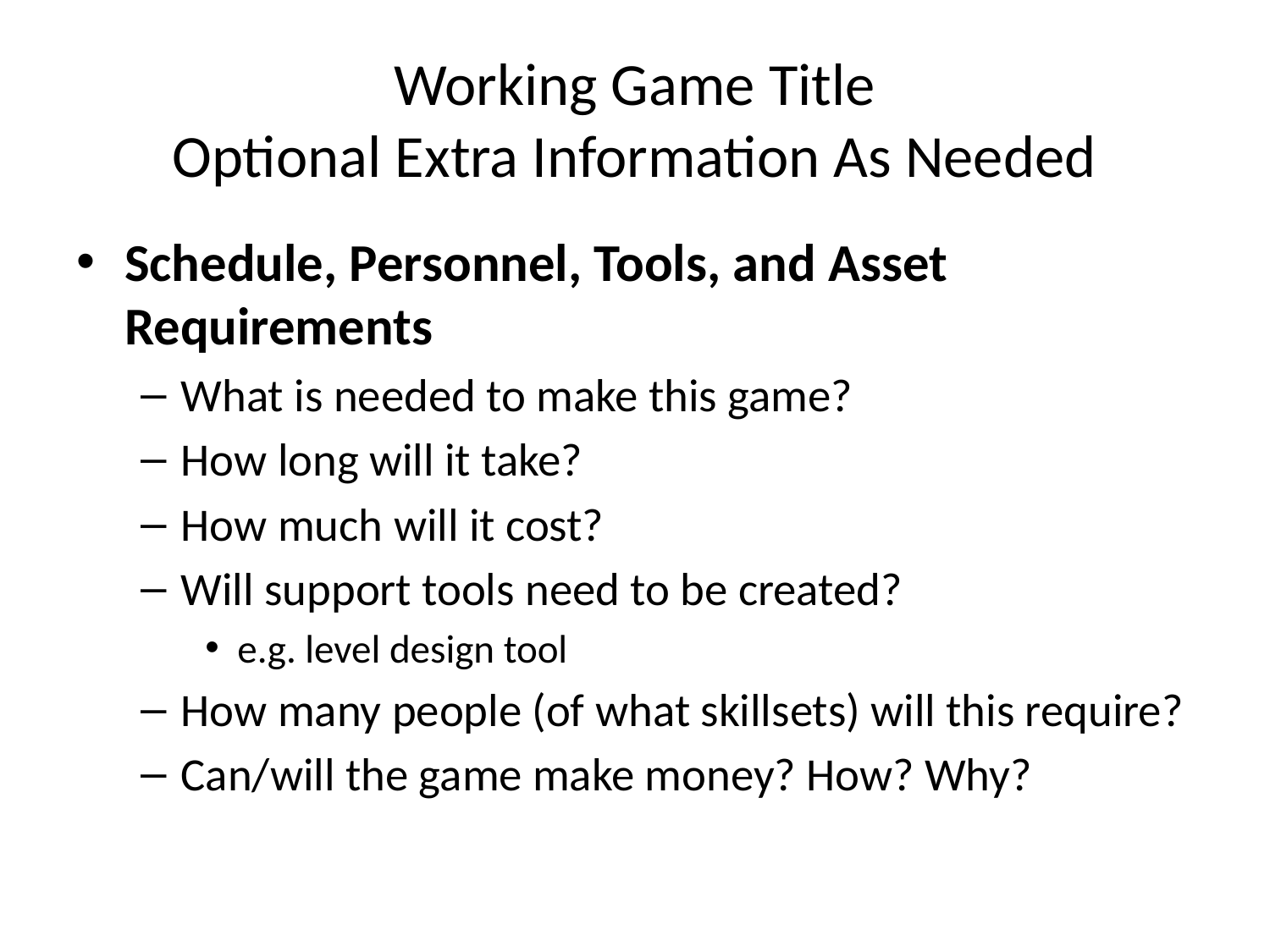

# Working Game Title Optional Extra Information As Needed
Schedule, Personnel, Tools, and Asset Requirements
What is needed to make this game?
How long will it take?
How much will it cost?
Will support tools need to be created?
e.g. level design tool
How many people (of what skillsets) will this require?
Can/will the game make money? How? Why?